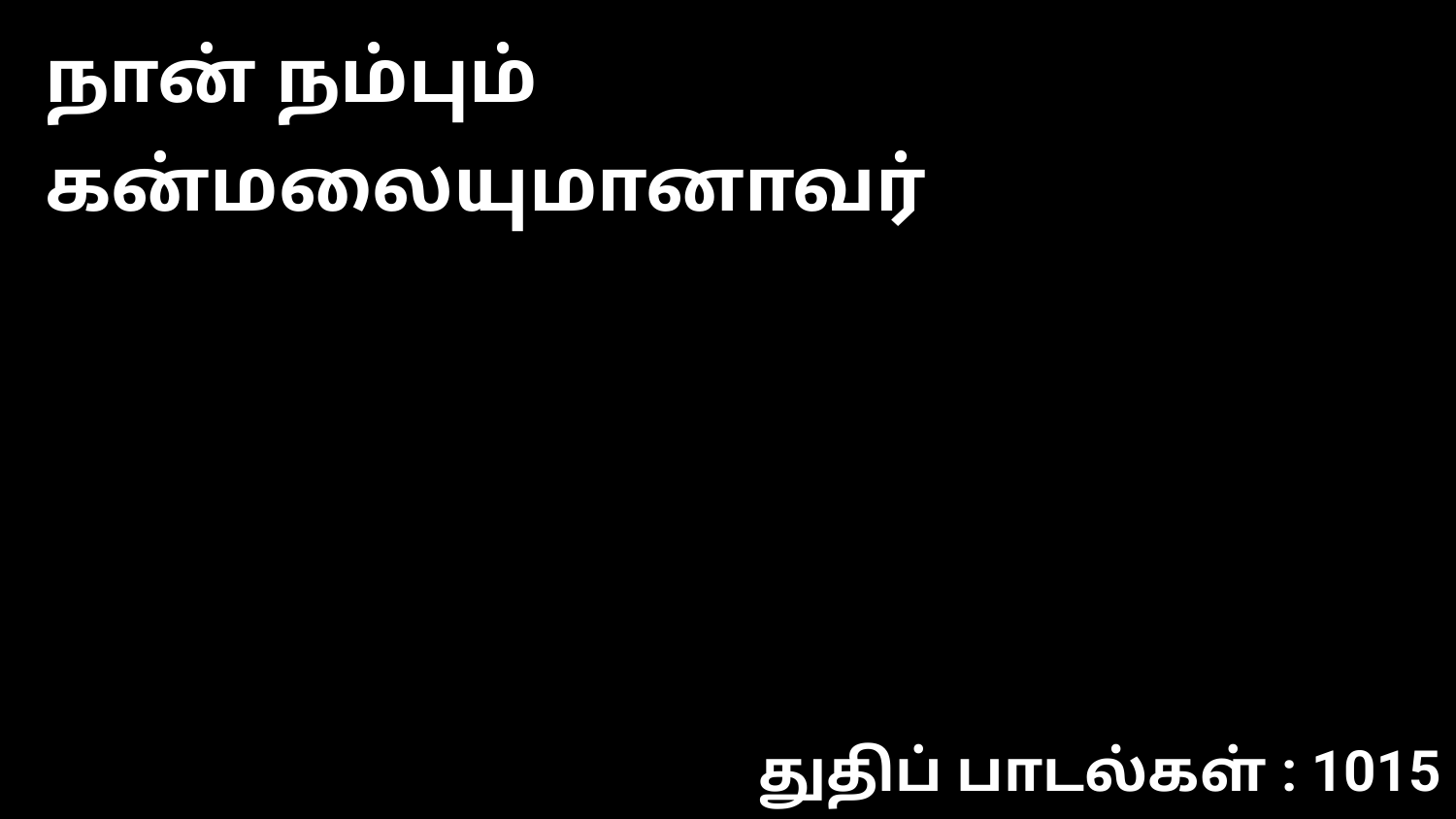

நான் நம்பும் கன்மலையுமானாவர்
துதிப் பாடல்கள் : 1015